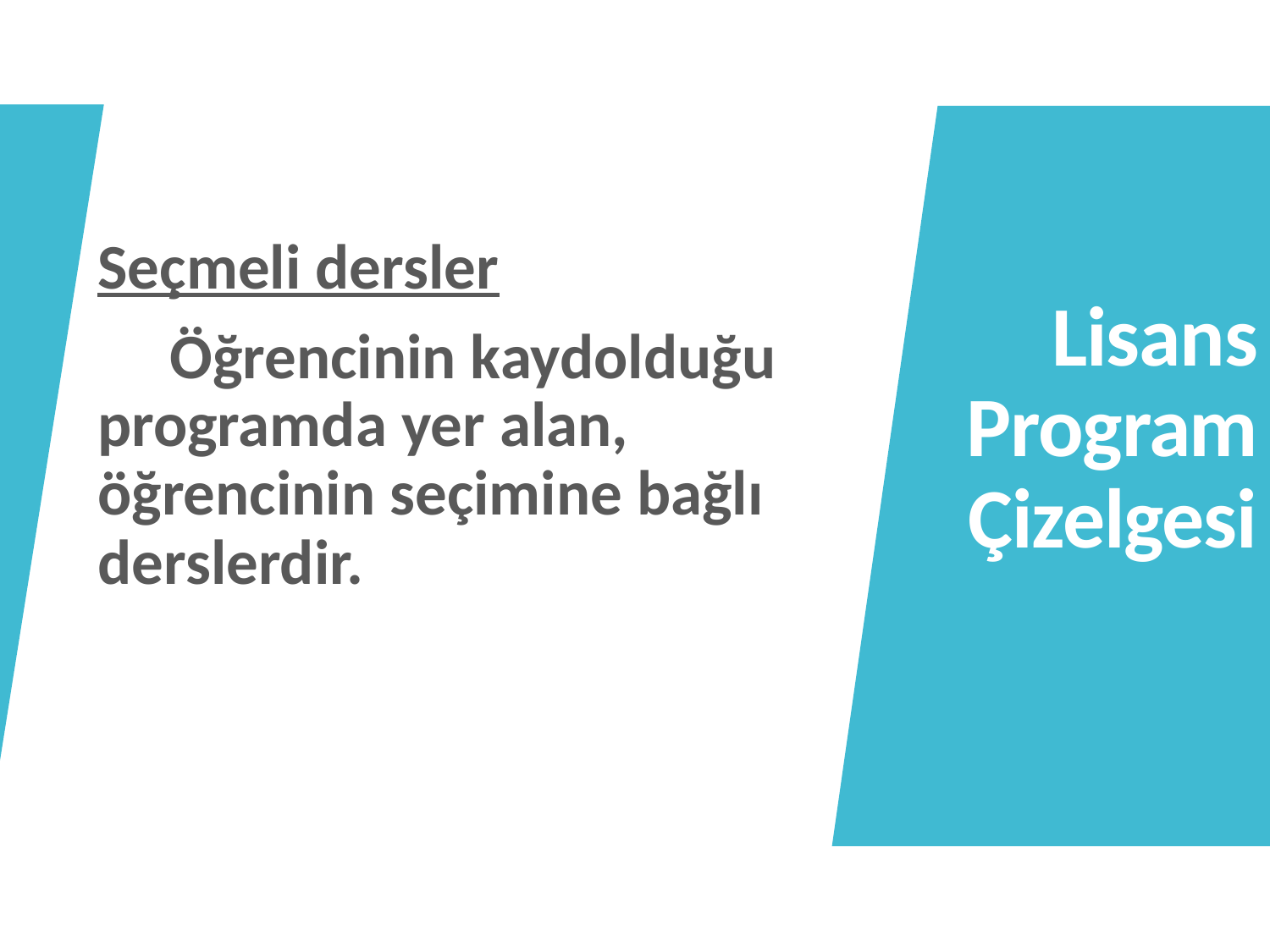

# Lisans Program Çizelgesi
Seçmeli dersler
     Öğrencinin kaydolduğu programda yer alan, öğrencinin seçimine bağlı derslerdir.